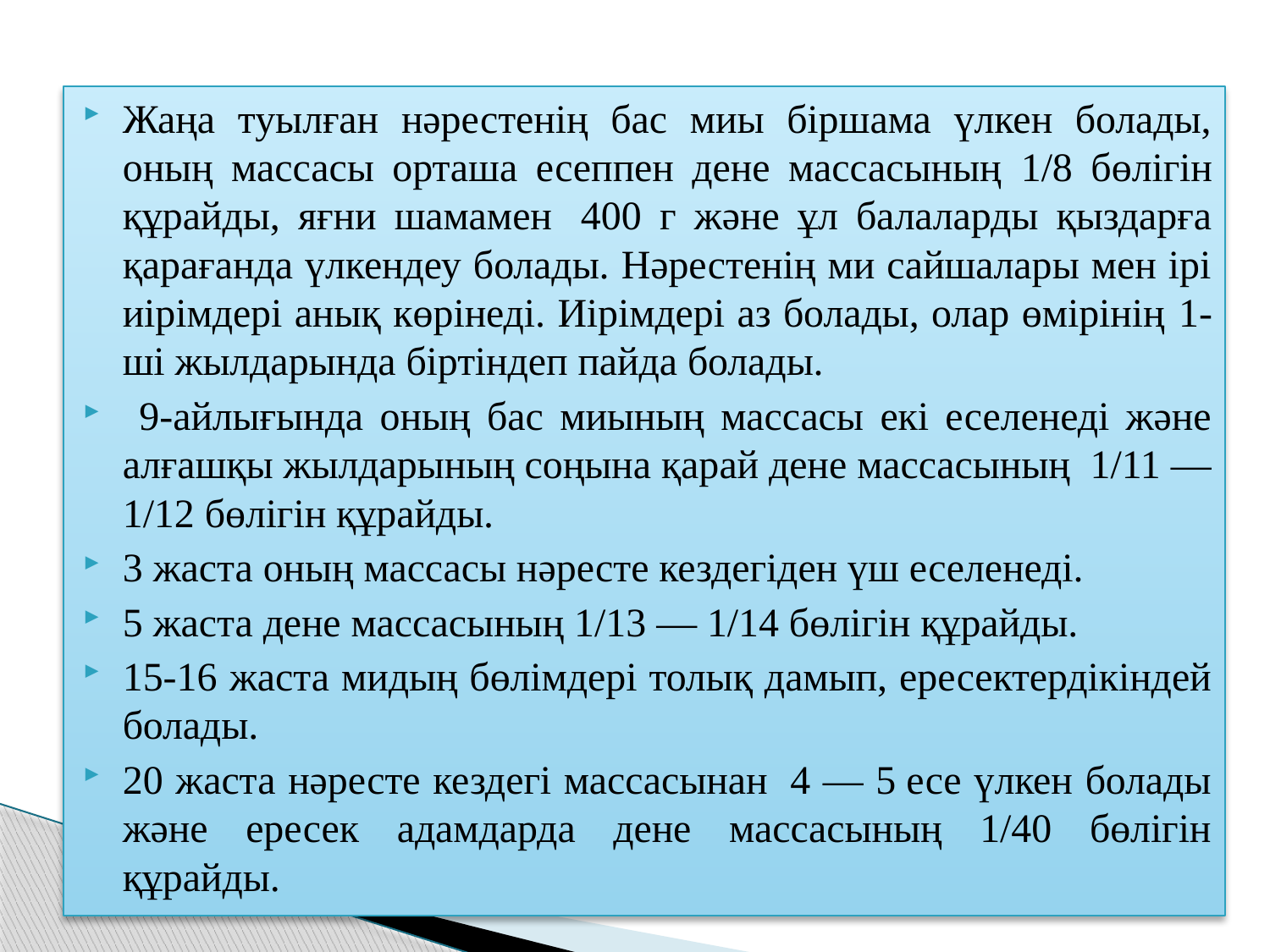

#
Жаңа туылған нәрестенің бас миы біршама үлкен болады, оның массасы орташа есеппен дене массасының 1/8 бөлігін құрайды, яғни шамамен  400 г және ұл балаларды қыздарға қарағанда үлкендеу болады. Нәрестенің ми сайшалары мен ірі иірімдері анық көрінеді. Иірімдері аз болады, олар өмірінің 1-ші жылдарында біртіндеп пайда болады.
 9-айлығында оның бас миының массасы екі еселенеді және алғашқы жылдарының соңына қарай дене массасының  1/11 — 1/12 бөлігін құрайды.
3 жаста оның массасы нәресте кездегіден үш еселенеді.
5 жаста дене массасының 1/13 — 1/14 бөлігін құрайды.
15-16 жаста мидың бөлімдері толық дамып, ересектердікіндей болады.
20 жаста нәресте кездегі массасынан  4 — 5 есе үлкен болады және ересек адамдарда дене массасының 1/40 бөлігін құрайды.